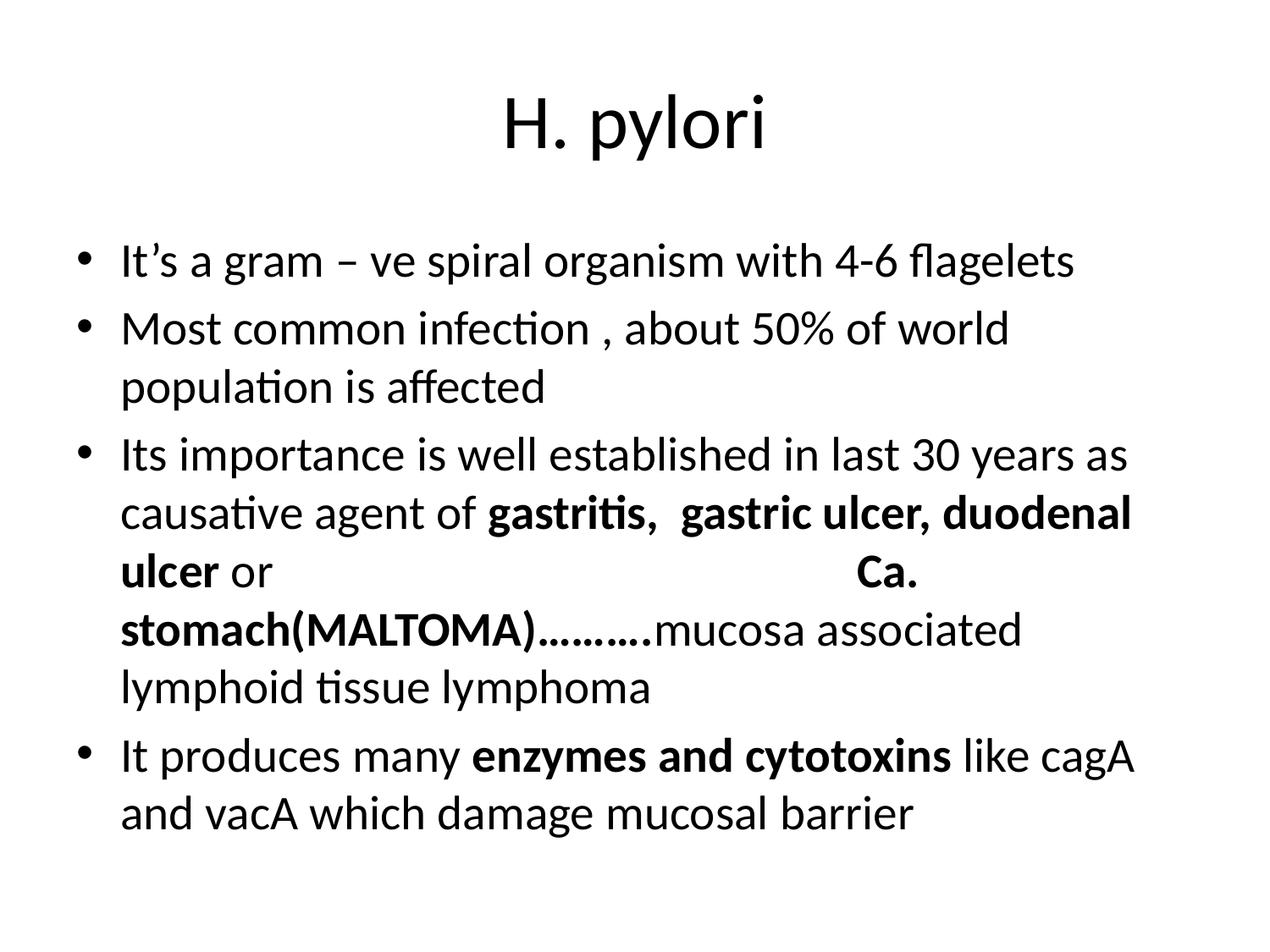

# H. pylori
It’s a gram – ve spiral organism with 4-6 flagelets
Most common infection , about 50% of world population is affected
Its importance is well established in last 30 years as causative agent of gastritis,  gastric ulcer, duodenal ulcer or                                                     Ca. stomach(MALTOMA)……….mucosa associated lymphoid tissue lymphoma
It produces many enzymes and cytotoxins like cagA and vacA which damage mucosal barrier